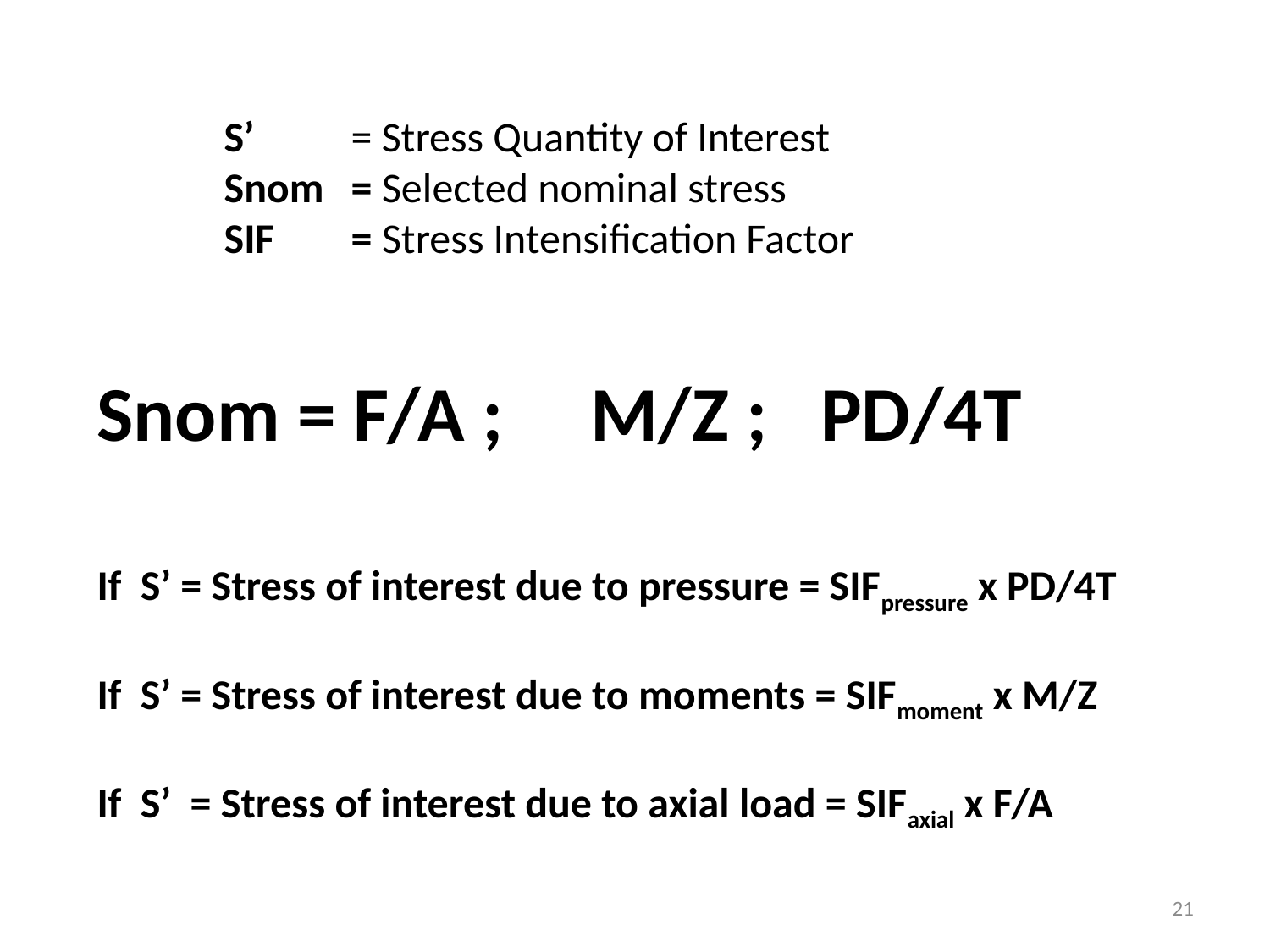

S’ 	= Stress Quantity of Interest
	Snom 	= Selected nominal stress
	SIF 	= Stress Intensification Factor

Snom = F/A ;     M/Z ;   PD/4T

If  S’ = Stress of interest due to pressure = SIFpressure x PD/4T

If  S’ = Stress of interest due to moments = SIFmoment x M/Z

If  S’  = Stress of interest due to axial load = SIFaxial x F/A
21